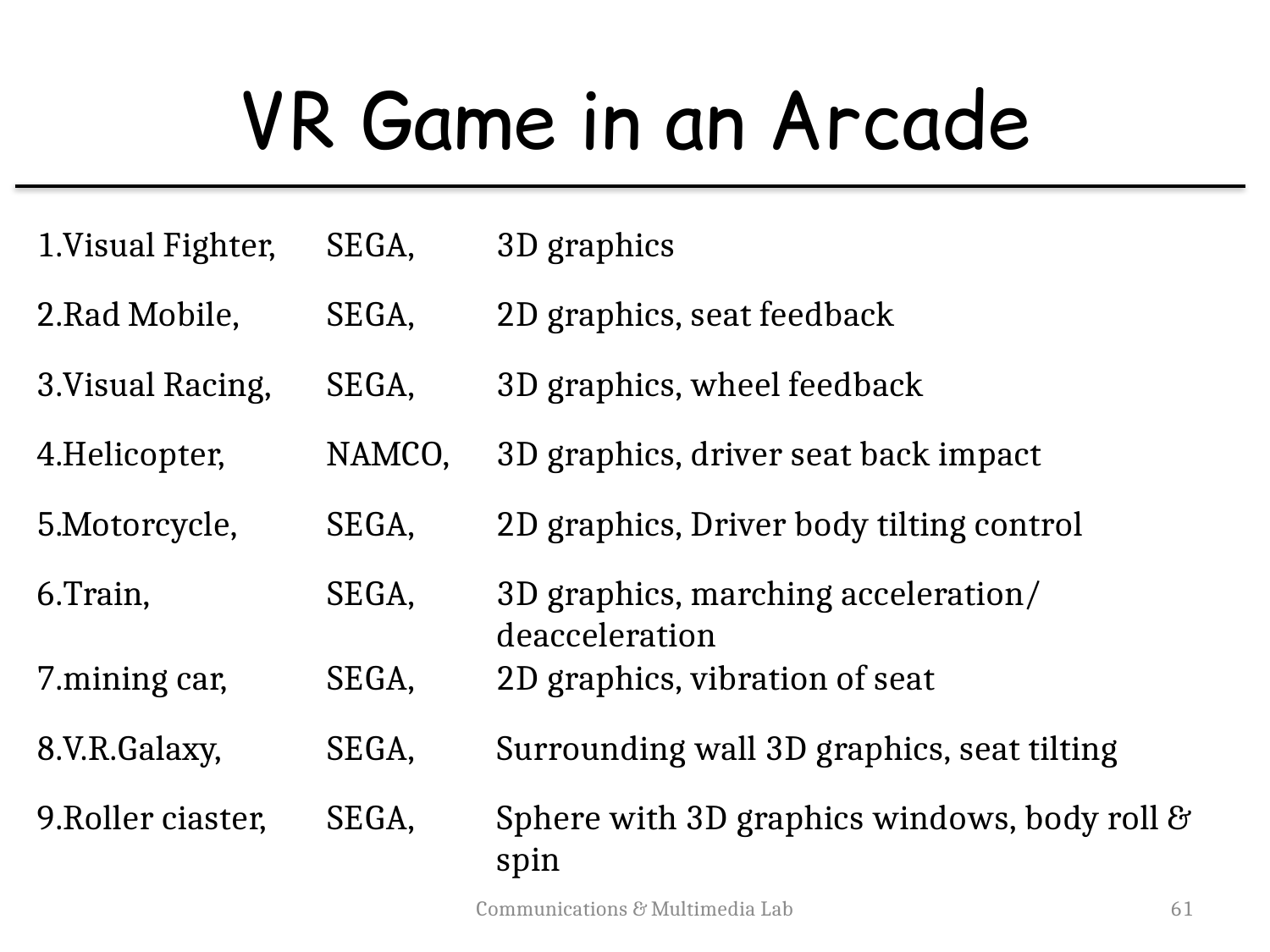

# VR Game in an Arcade
| 1.Visual Fighter, | SEGA, | 3D graphics |
| --- | --- | --- |
| 2.Rad Mobile, | SEGA, | 2D graphics, seat feedback |
| 3.Visual Racing, | SEGA, | 3D graphics, wheel feedback |
| 4.Helicopter, | NAMCO, | 3D graphics, driver seat back impact |
| 5.Motorcycle, | SEGA, | 2D graphics, Driver body tilting control |
| 6.Train, | SEGA, | 3D graphics, marching acceleration/ deacceleration |
| 7.mining car, | SEGA, | 2D graphics, vibration of seat |
| 8.V.R.Galaxy, | SEGA, | Surrounding wall 3D graphics, seat tilting |
| 9.Roller ciaster, | SEGA, | Sphere with 3D graphics windows, body roll & spin |
Communications & Multimedia Lab
61